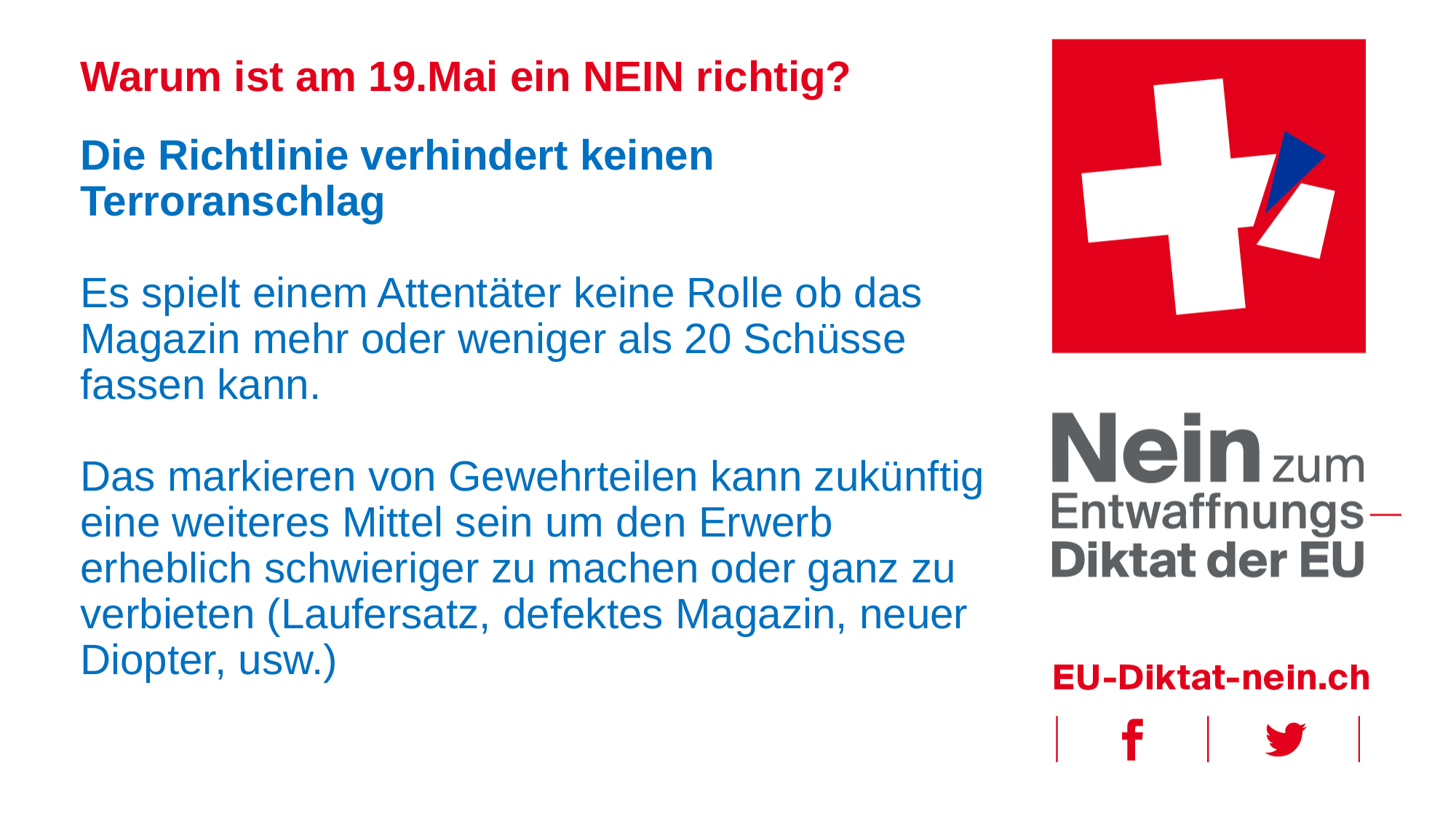

# Warum ist am 19.Mai ein NEIN richtig?
Die Richtlinie verhindert keinen Terroranschlag

Es spielt einem Attentäter keine Rolle ob das Magazin mehr oder weniger als 20 Schüsse fassen kann.

Das markieren von Gewehrteilen kann zukünftig eine weiteres Mittel sein um den Erwerb erheblich schwieriger zu machen oder ganz zu verbieten (Laufersatz, defektes Magazin, neuer Diopter, usw.)